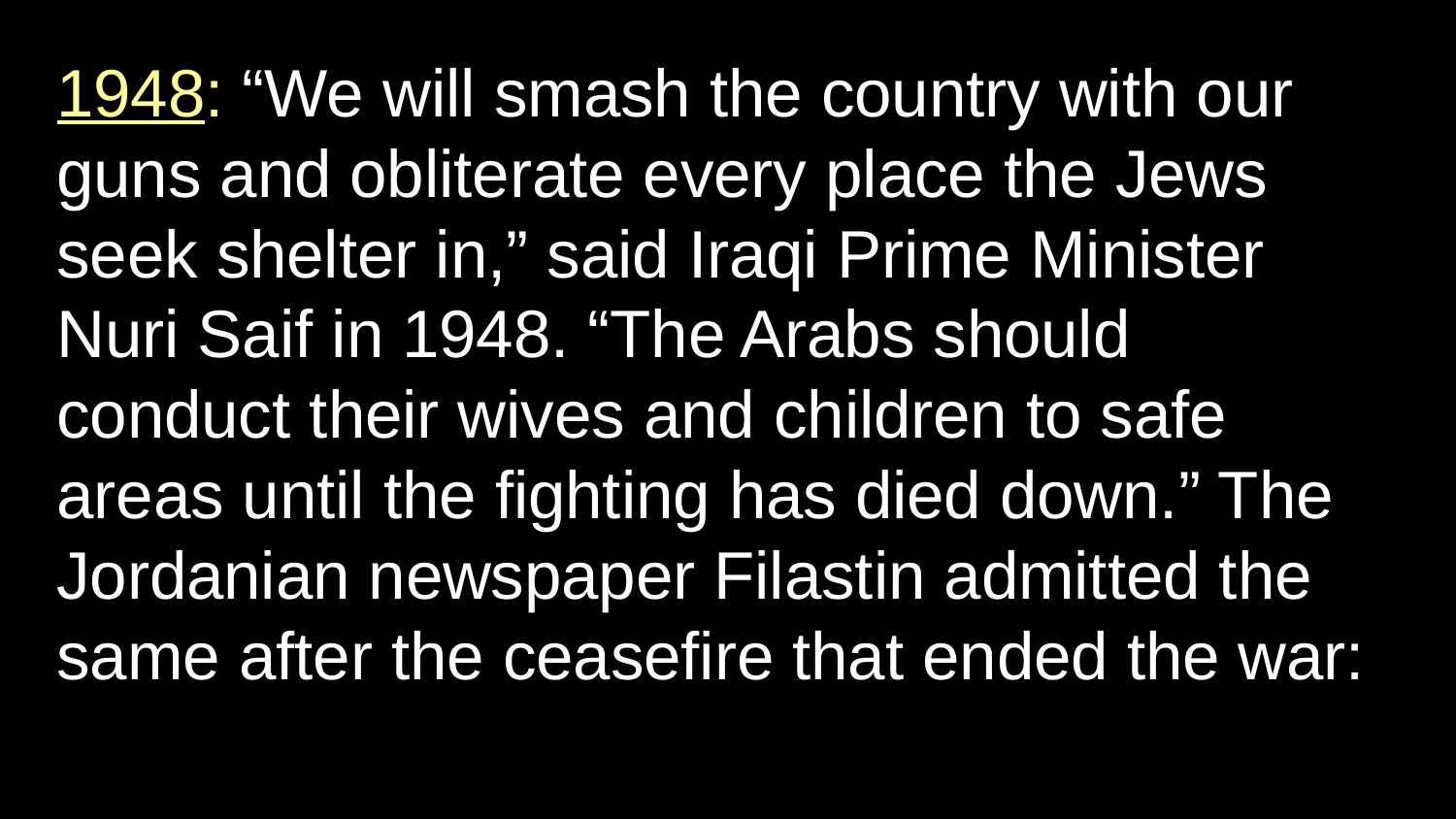

1948: “We will smash the country with our guns and obliterate every place the Jews seek shelter in,” said Iraqi Prime Minister Nuri Saif in 1948. “The Arabs should conduct their wives and children to safe areas until the fighting has died down.” The Jordanian newspaper Filastin admitted the same after the ceasefire that ended the war: